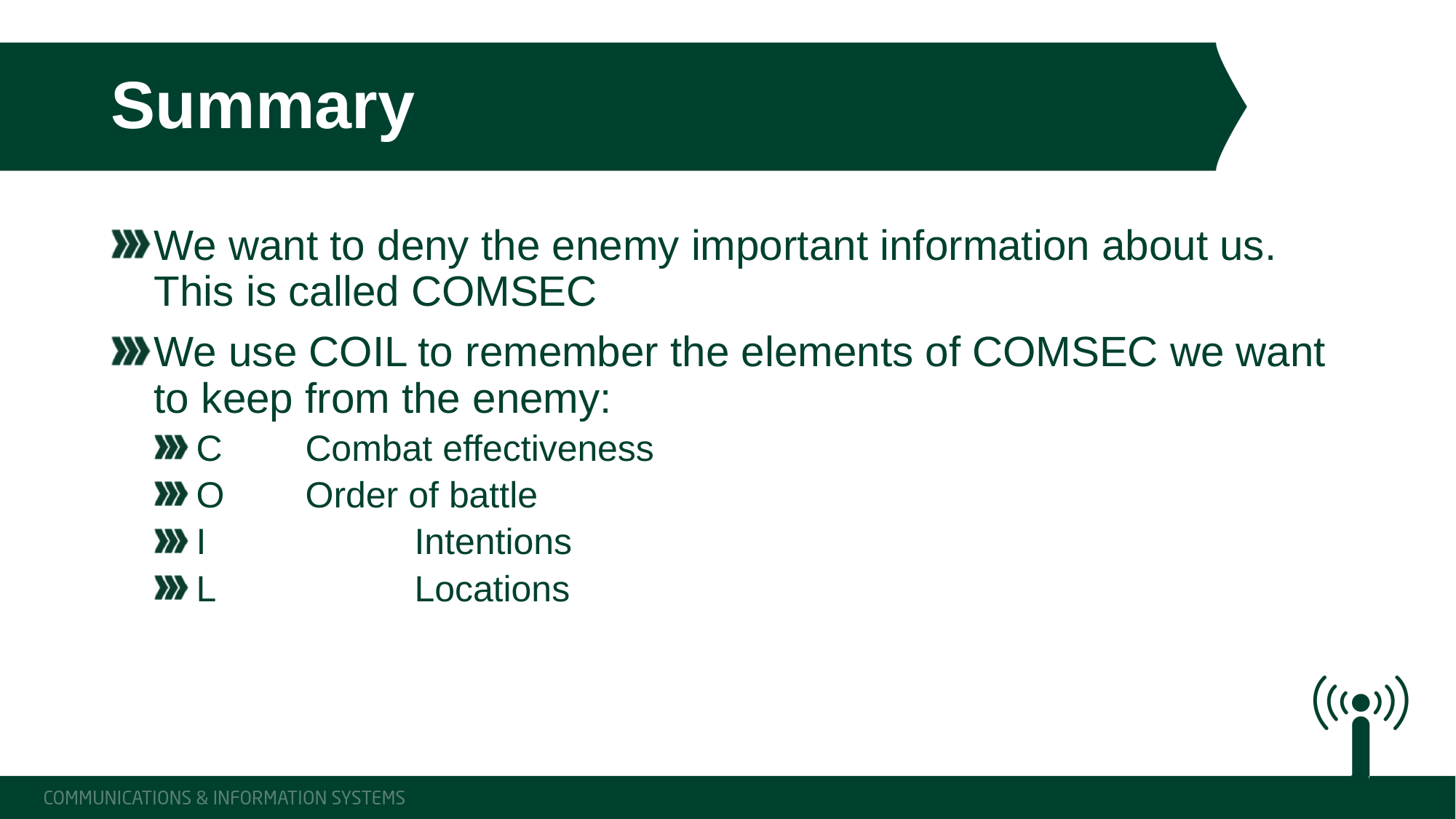

# Summary
We want to deny the enemy important information about us. This is called COMSEC
We use COIL to remember the elements of COMSEC we want to keep from the enemy:
C 	Combat effectiveness
O	Order of battle
I		Intentions
L		Locations